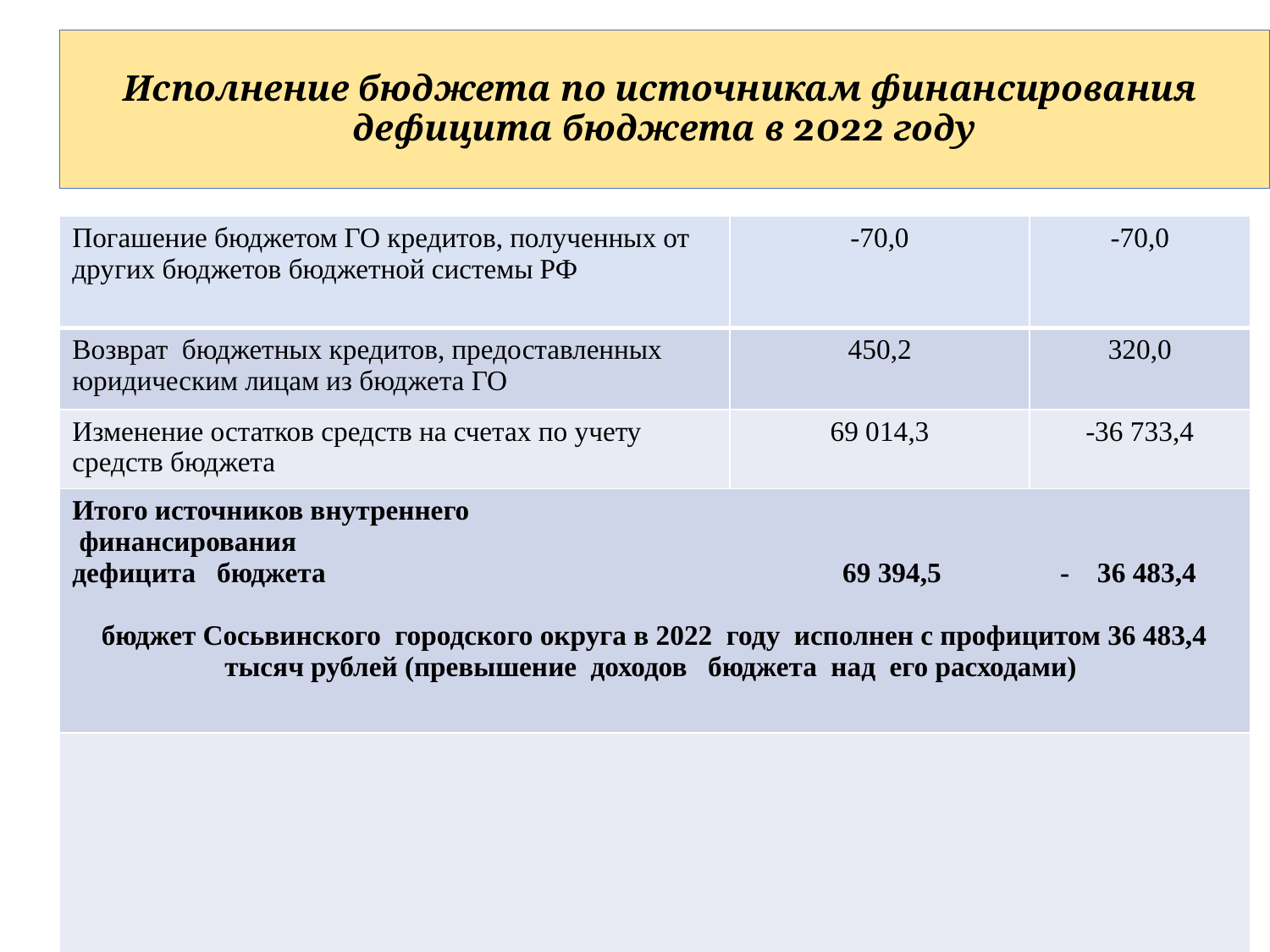

Исполнение бюджета по источникам финансирования  дефицита бюджета в 2022 году
| Погашение бюджетом ГО кредитов, полученных от других бюджетов бюджетной системы РФ | -70,0 | -70,0 |
| --- | --- | --- |
| Возврат бюджетных кредитов, предоставленных юридическим лицам из бюджета ГО | 450,2 | 320,0 |
| Изменение остатков средств на счетах по учету средств бюджета | 69 014,3 | -36 733,4 |
| Итого источников внутреннего финансирования дефицита бюджета 69 394,5 - 36 483,4 бюджет Сосьвинского городского округа в 2022 году исполнен с профицитом 36 483,4 тысяч рублей (превышение доходов бюджета над его расходами) |  |  |
|  |  |  |